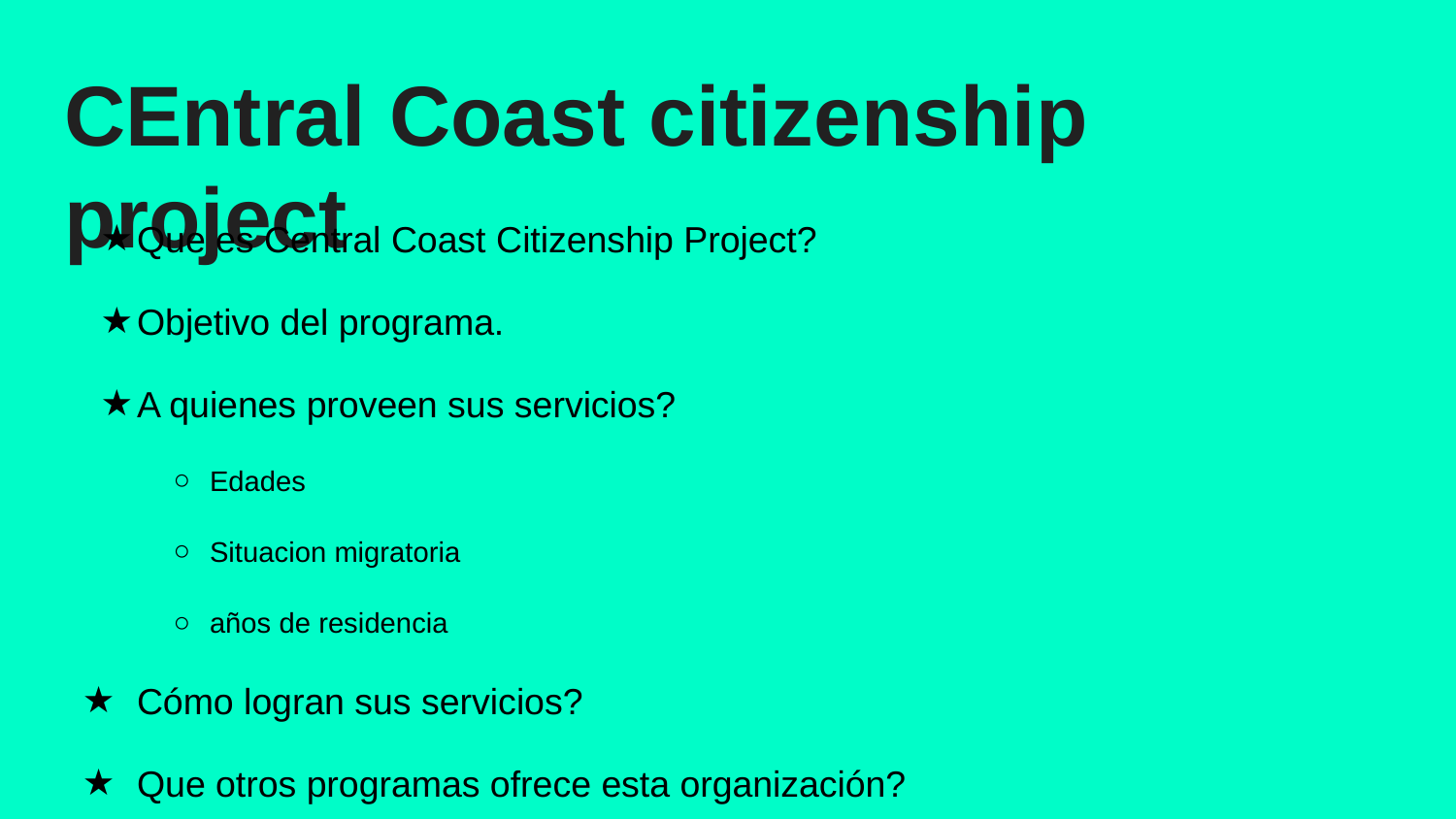

# CEntral Coast citizenship project
Que es Central Coast Citizenship Project?
Objetivo del programa.
A quienes proveen sus servicios?
Edades
Situacion migratoria
años de residencia
Cómo logran sus servicios?
Que otros programas ofrece esta organización?
Quien puede ser un ayudante para lograr los servicios?